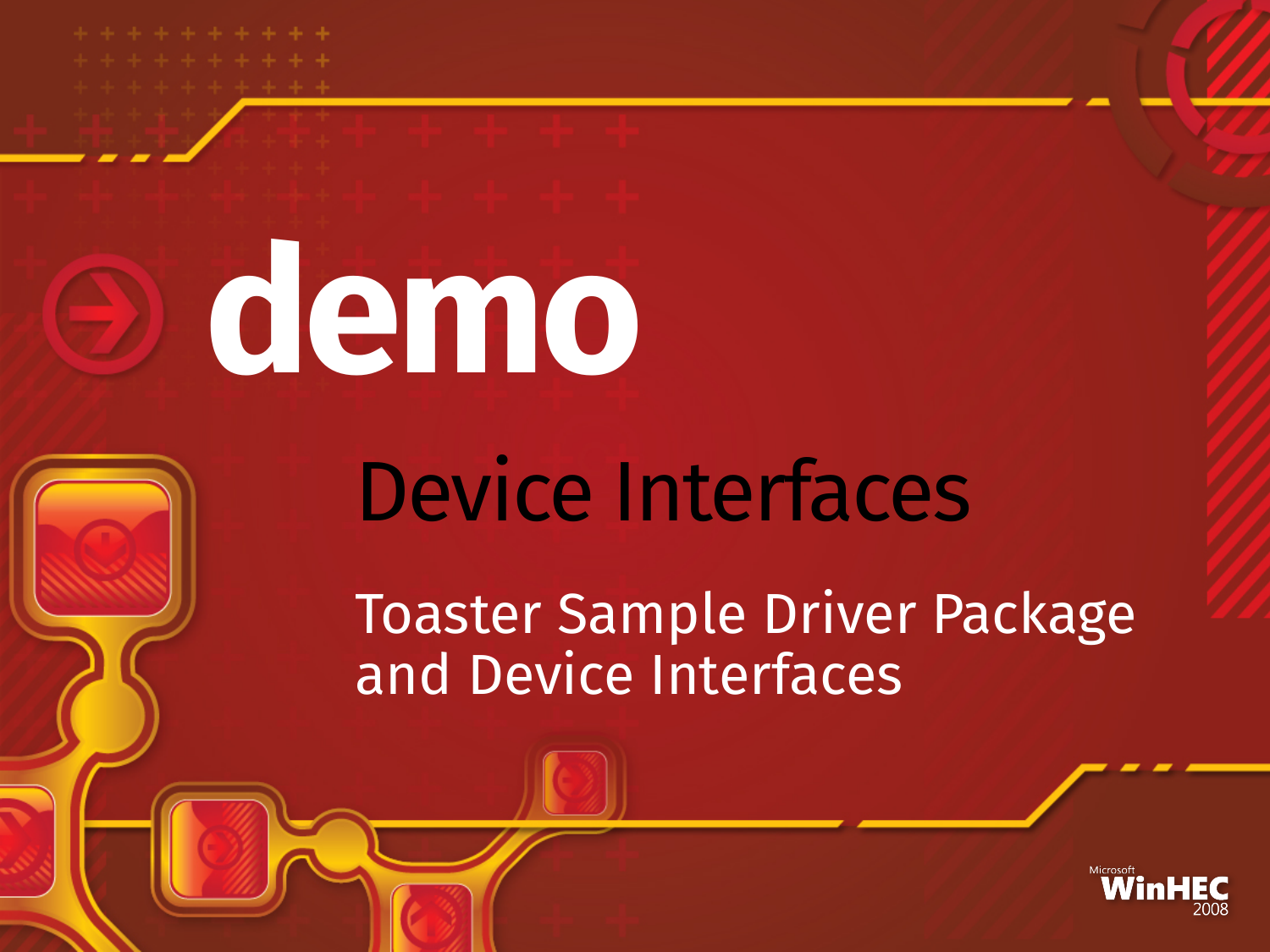

demo
# Device Interfaces
Toaster Sample Driver Package and Device Interfaces